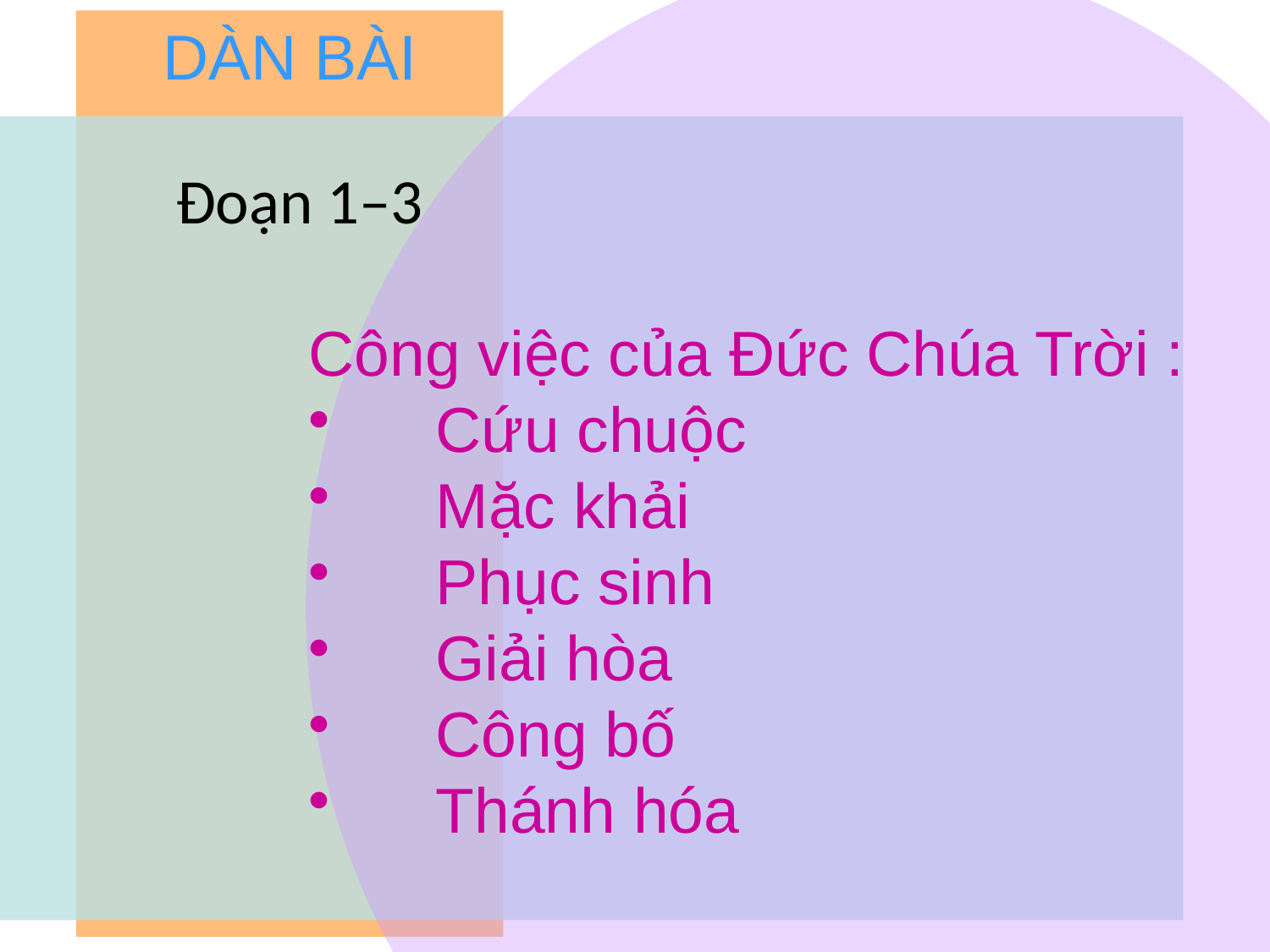

DÀN BÀI

# Đoạn 1–3
Công việc của Đức Chúa Trời :
	Cứu chuộc
	Mặc khải
	Phục sinh
	Giải hòa
	Công bố
	Thánh hóa